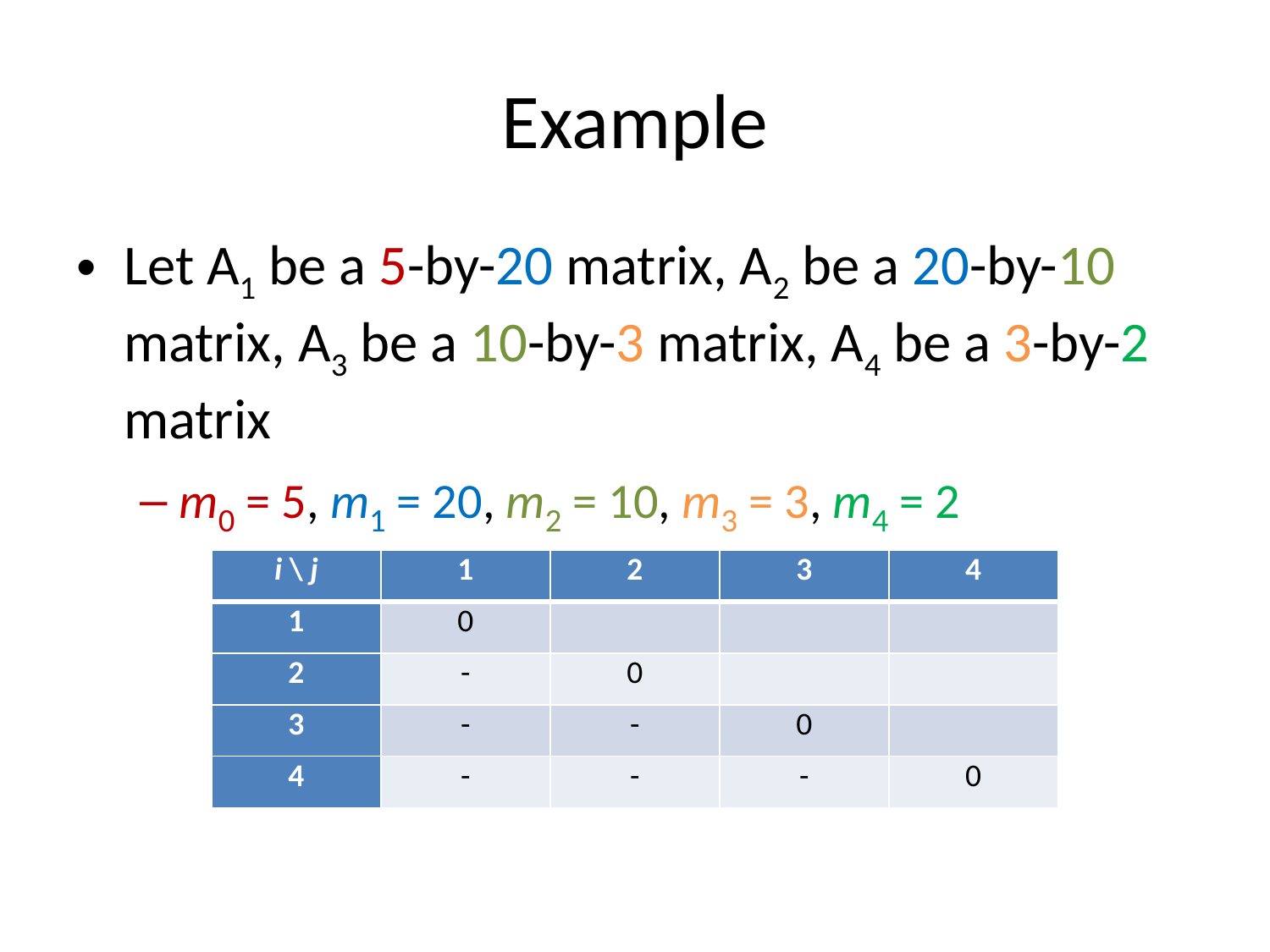

# Example
Let A1 be a 5-by-20 matrix, A2 be a 20-by-10 matrix, A3 be a 10-by-3 matrix, A4 be a 3-by-2 matrix
m0 = 5, m1 = 20, m2 = 10, m3 = 3, m4 = 2
| i \ j | 1 | 2 | 3 | 4 |
| --- | --- | --- | --- | --- |
| 1 | 0 |  |  |  |
| 2 | - | 0 |  |  |
| 3 | - | - | 0 |  |
| 4 | - | - | - | 0 |